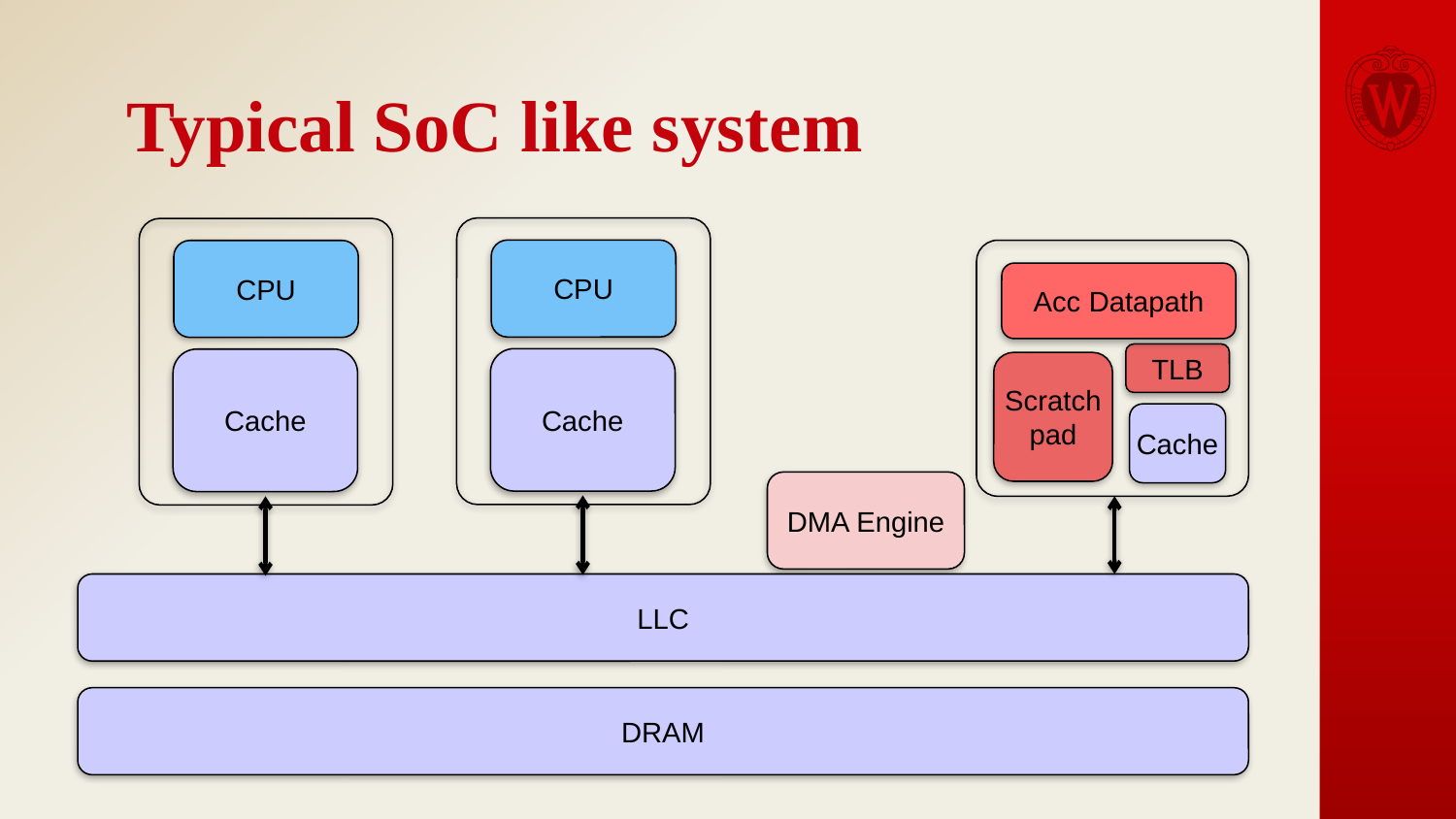

# Typical SoC like system

CPU

Acc Datapath
TLB
Scratchpad
Cache
DMA Engine
LLC
DRAM
CPU
Cache
Cache